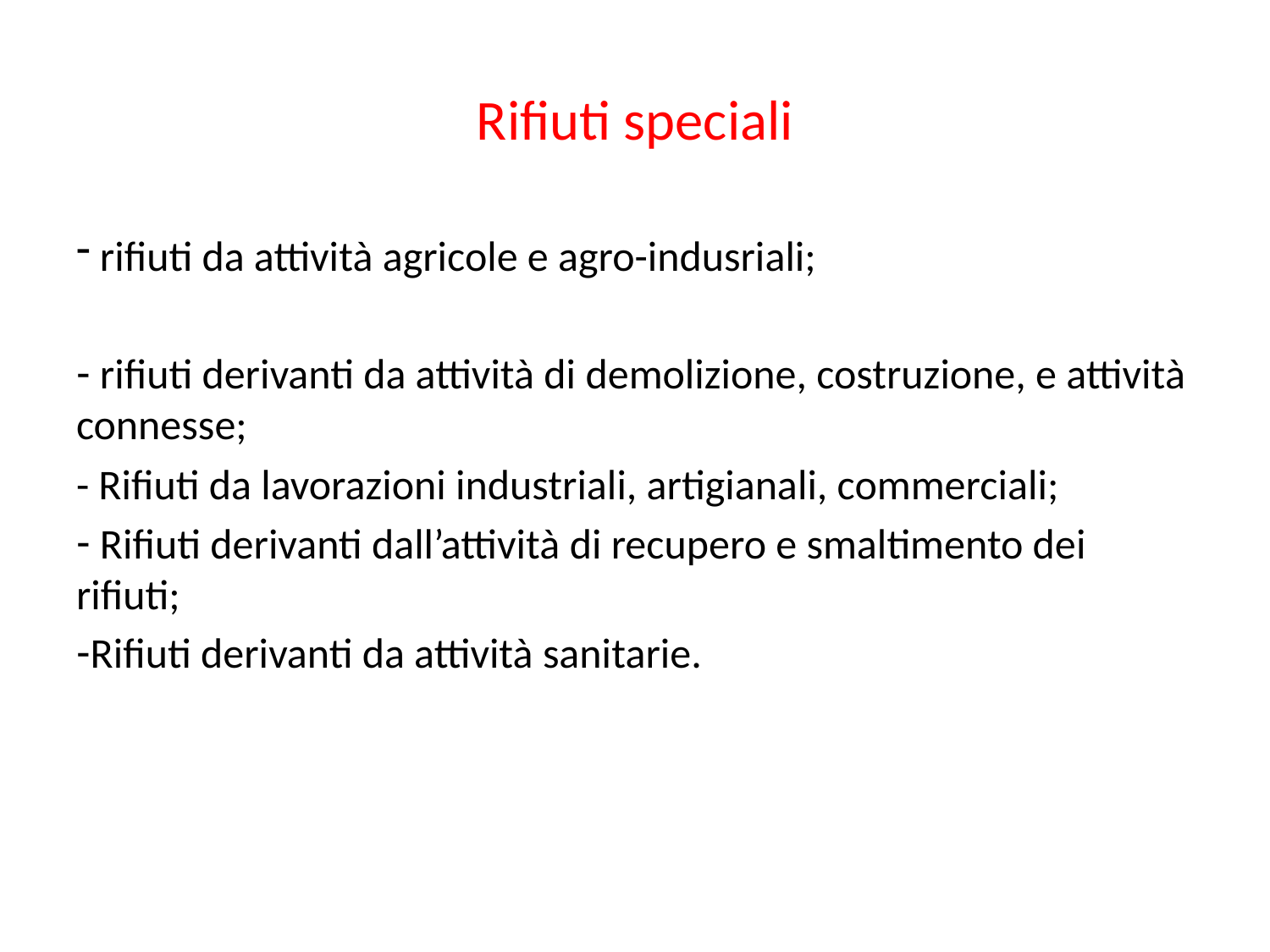

# Rifiuti speciali
 rifiuti da attività agricole e agro-indusriali;

 rifiuti derivanti da attività di demolizione, costruzione, e attività connesse;
- Rifiuti da lavorazioni industriali, artigianali, commerciali;
 Rifiuti derivanti dall’attività di recupero e smaltimento dei rifiuti;
Rifiuti derivanti da attività sanitarie.